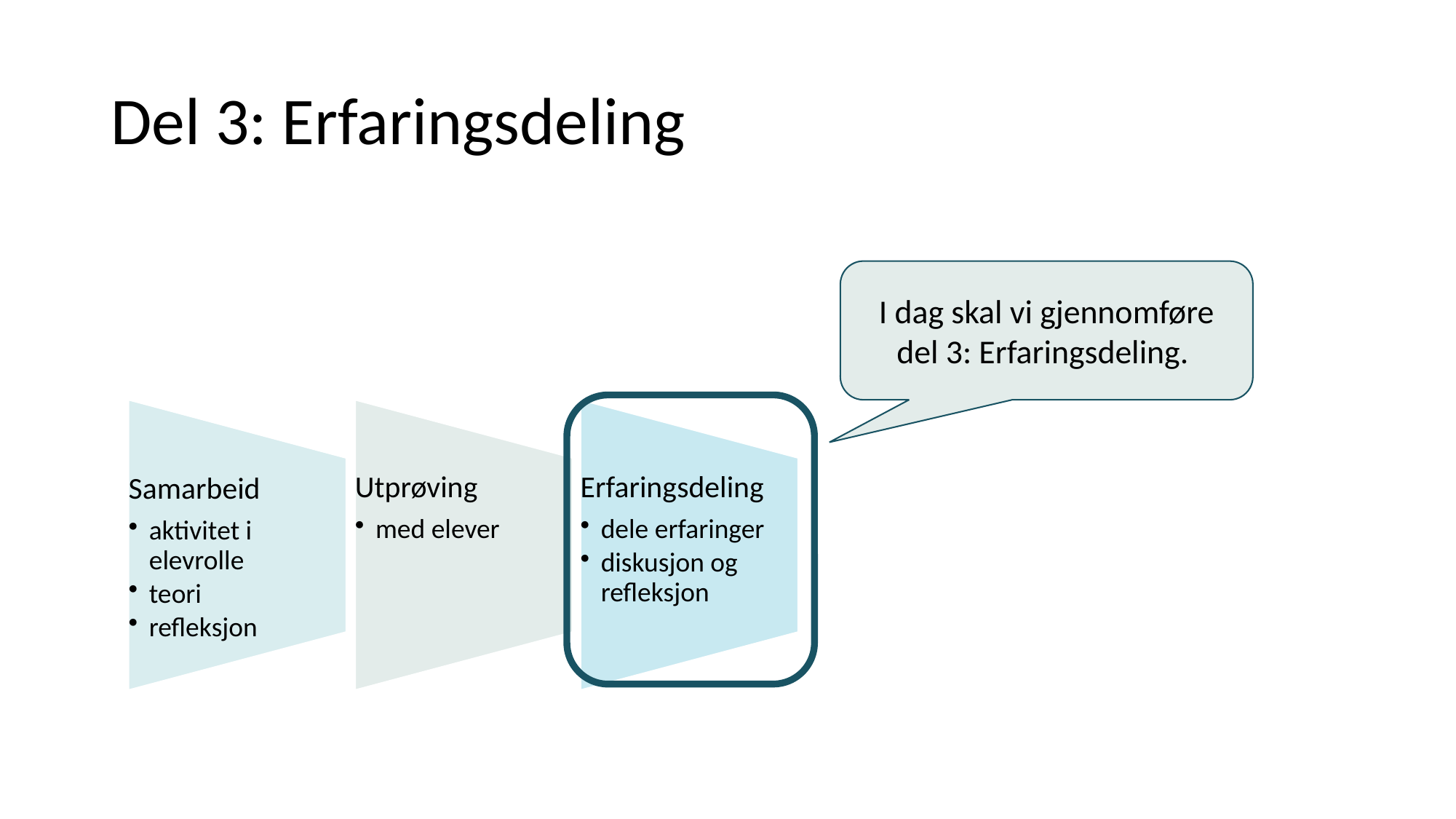

# Del 3: Erfaringsdeling
I dag skal vi gjennomføre del 3: Erfaringsdeling.

Samarbeid
aktivitet i elevrolle
teori
refleksjon
Utprøving
med elever
Erfaringsdeling
dele erfaringer
diskusjon og refleksjon